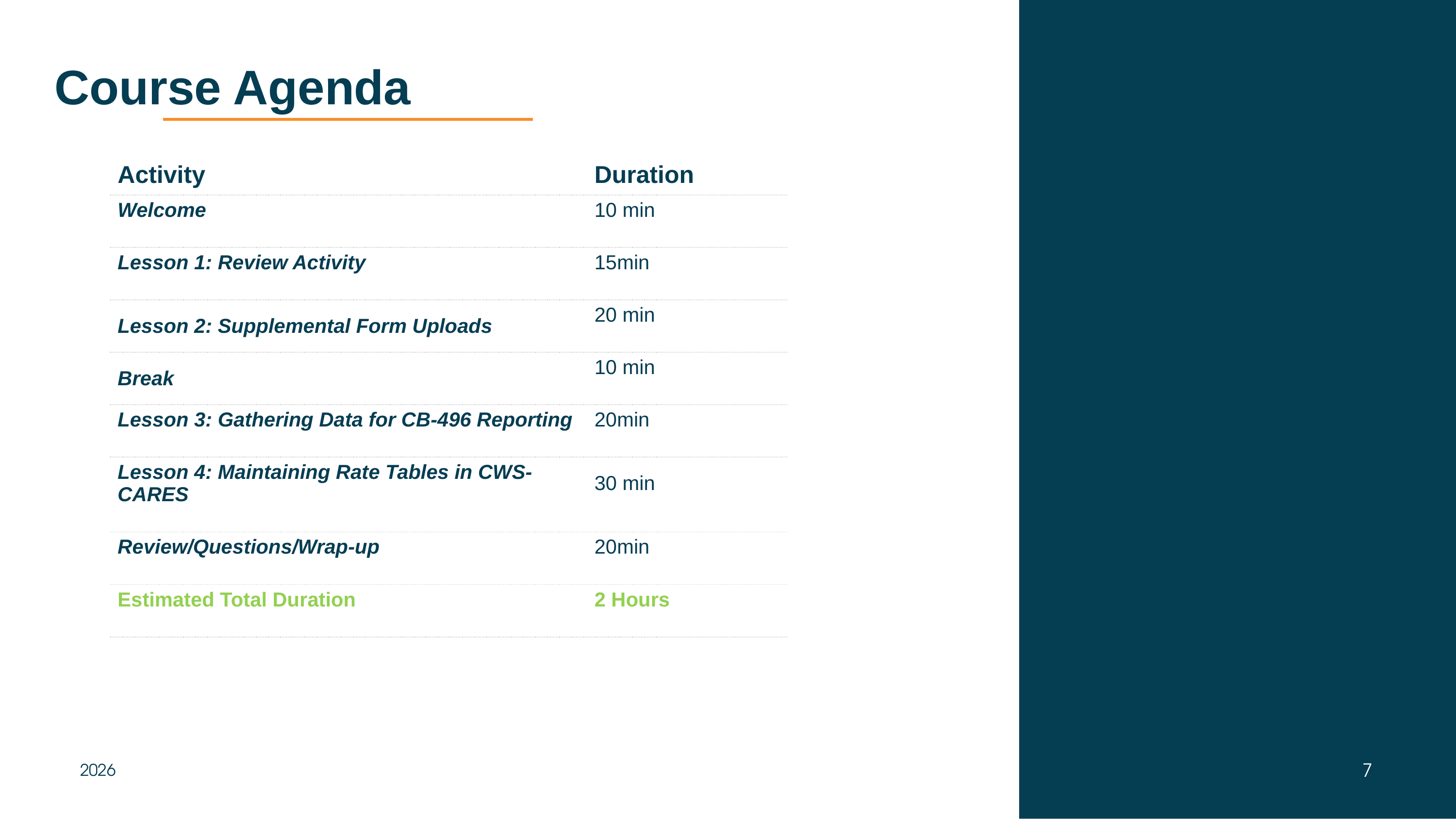

# Course Agenda
| Activity | Duration |
| --- | --- |
| Welcome | 10 min |
| Lesson 1: Review Activity | 15min |
| Lesson 2: Supplemental Form Uploads | 20 min |
| Break | 10 min |
| Lesson 3: Gathering Data for CB-496 Reporting | 20min |
| Lesson 4: Maintaining Rate Tables in CWS-CARES | 30 min |
| Review/Questions/Wrap-up | 20min |
| Estimated Total Duration | 2 Hours |
2026
7